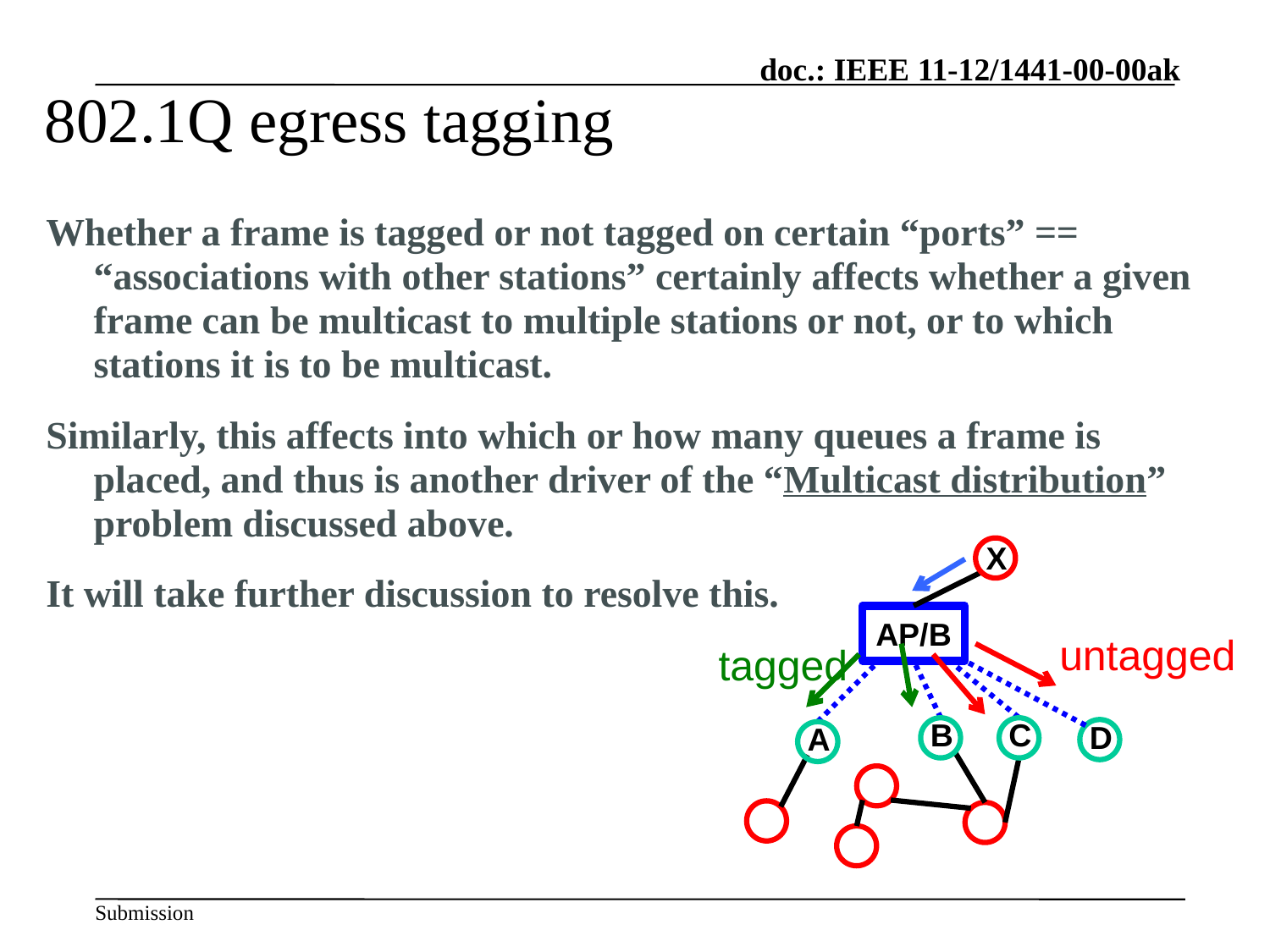

# 802.1Q egress tagging
Whether a frame is tagged or not tagged on certain “ports” == “associations with other stations” certainly affects whether a given frame can be multicast to multiple stations or not, or to which stations it is to be multicast.
Similarly, this affects into which or how many queues a frame is placed, and thus is another driver of the “Multicast distribution” problem discussed above.
It will take further discussion to resolve this.
X

AP/B
untagged
tagged
B
C
D

A